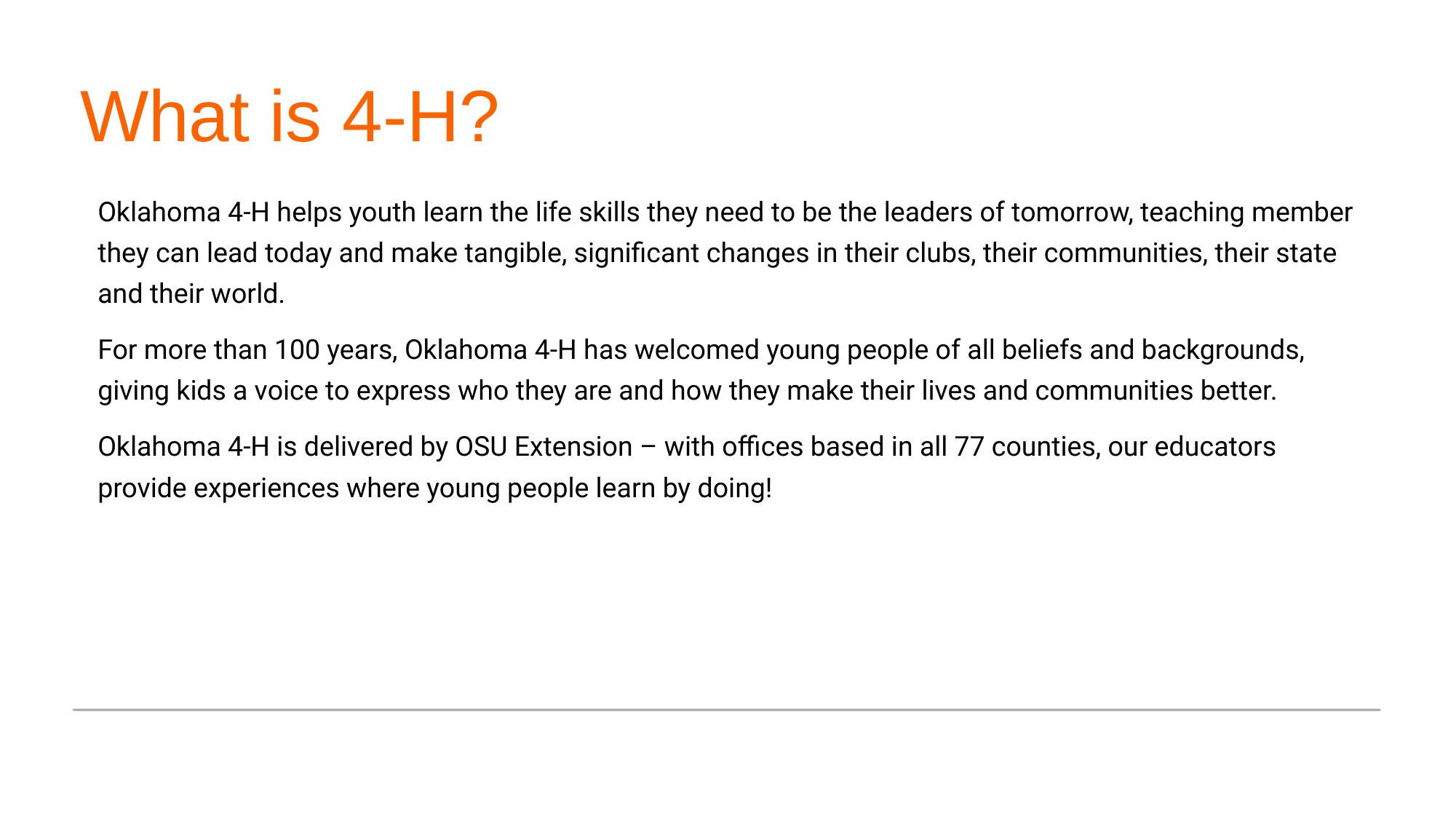

# What is 4-H?
Oklahoma 4-H helps youth learn the life skills they need to be the leaders of tomorrow, teaching member they can lead today and make tangible, significant changes in their clubs, their communities, their state and their world.
For more than 100 years, Oklahoma 4-H has welcomed young people of all beliefs and backgrounds, giving kids a voice to express who they are and how they make their lives and communities better.
Oklahoma 4-H is delivered by OSU Extension – with offices based in all 77 counties, our educators provide experiences where young people learn by doing!